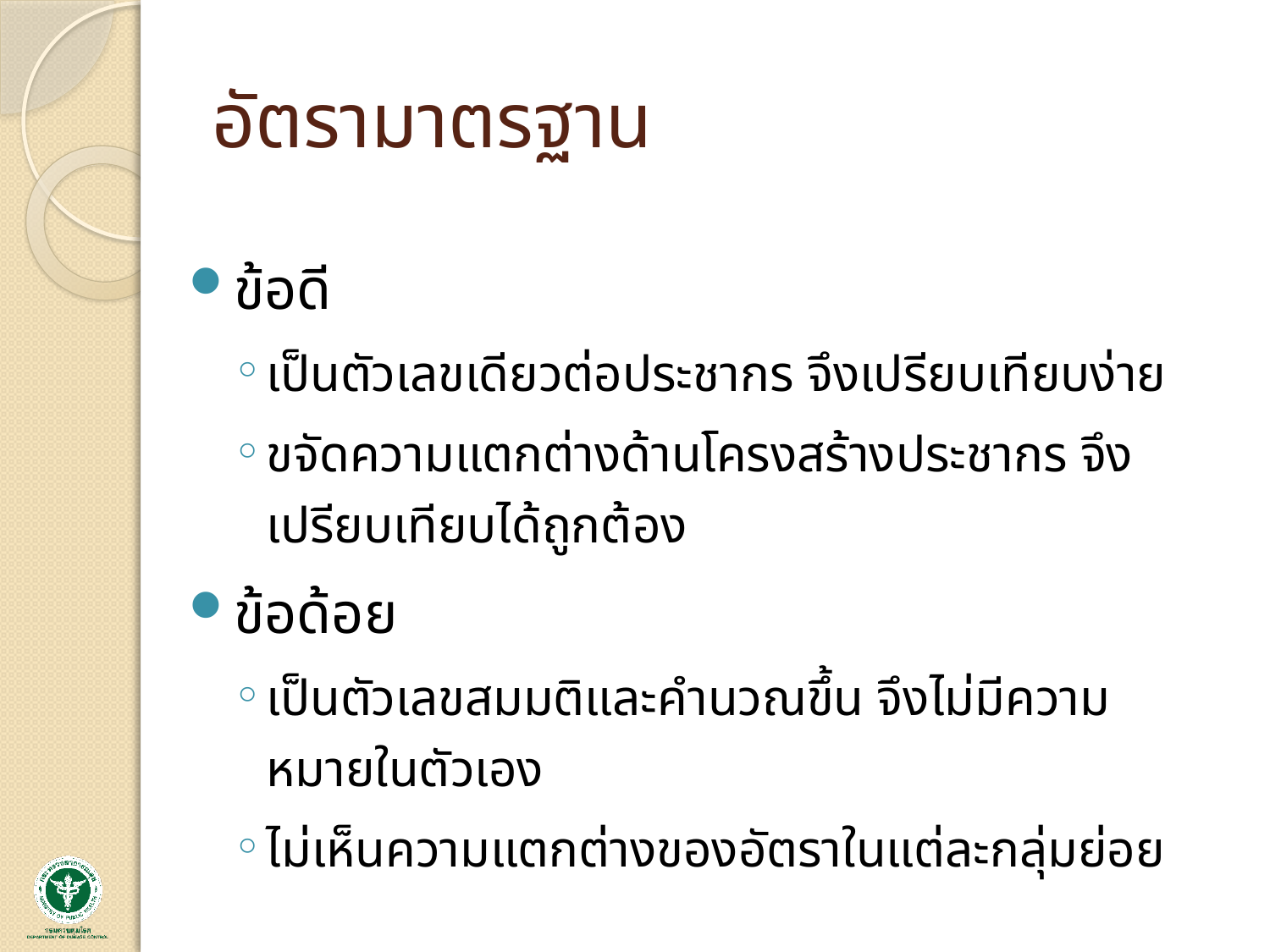

# อัตรามาตรฐาน
ข้อดี
เป็นตัวเลขเดียวต่อประชากร จึงเปรียบเทียบง่าย
ขจัดความแตกต่างด้านโครงสร้างประชากร จึงเปรียบเทียบได้ถูกต้อง
ข้อด้อย
เป็นตัวเลขสมมติและคำนวณขึ้น จึงไม่มีความหมายในตัวเอง
ไม่เห็นความแตกต่างของอัตราในแต่ละกลุ่มย่อย